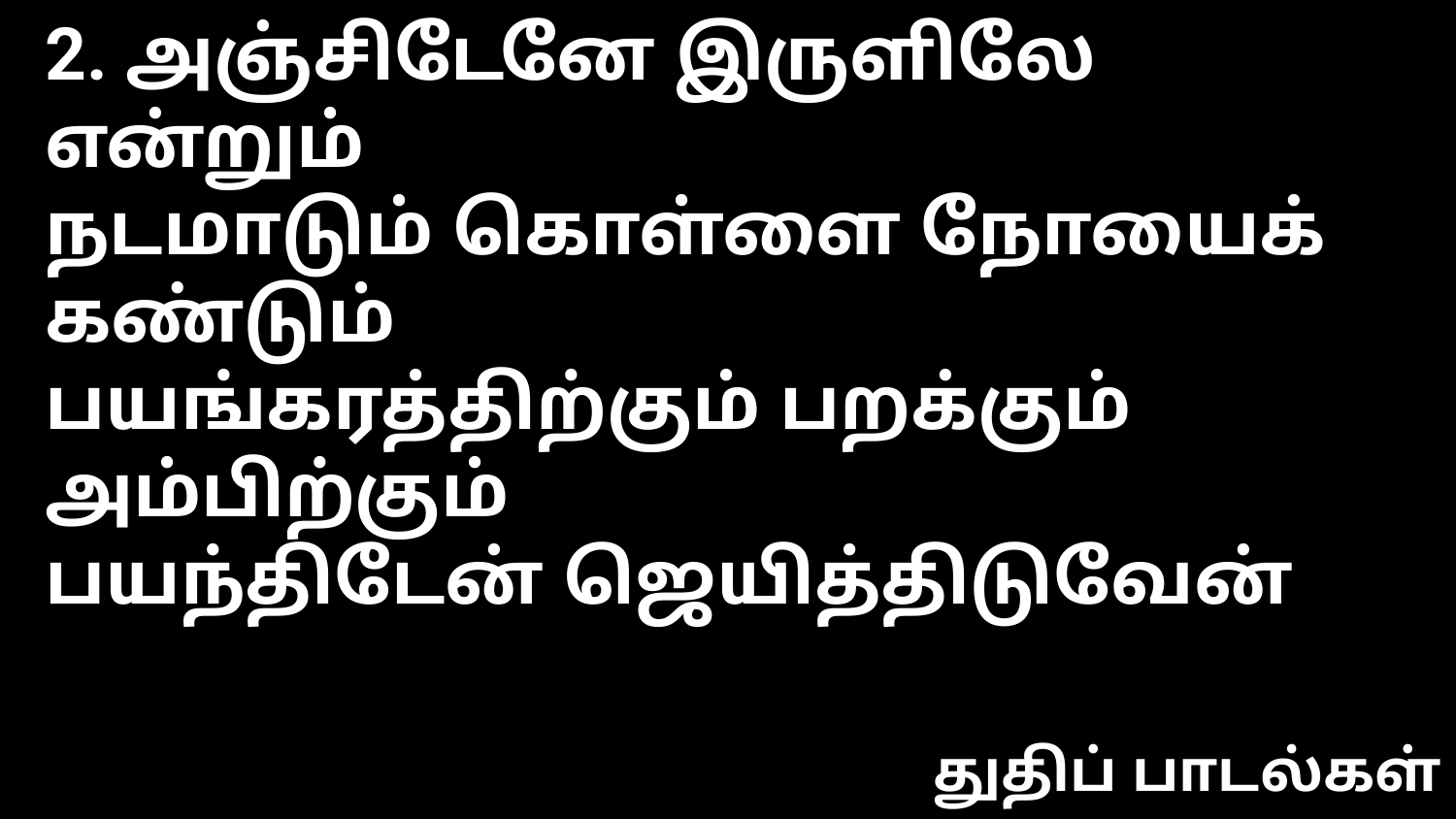

2. அஞ்சிடேனே இருளிலே என்றும்
நடமாடும் கொள்ளை நோயைக் கண்டும்
பயங்கரத்திற்கும் பறக்கும் அம்பிற்கும்
பயந்திடேன் ஜெயித்திடுவேன்

துதிப் பாடல்கள்